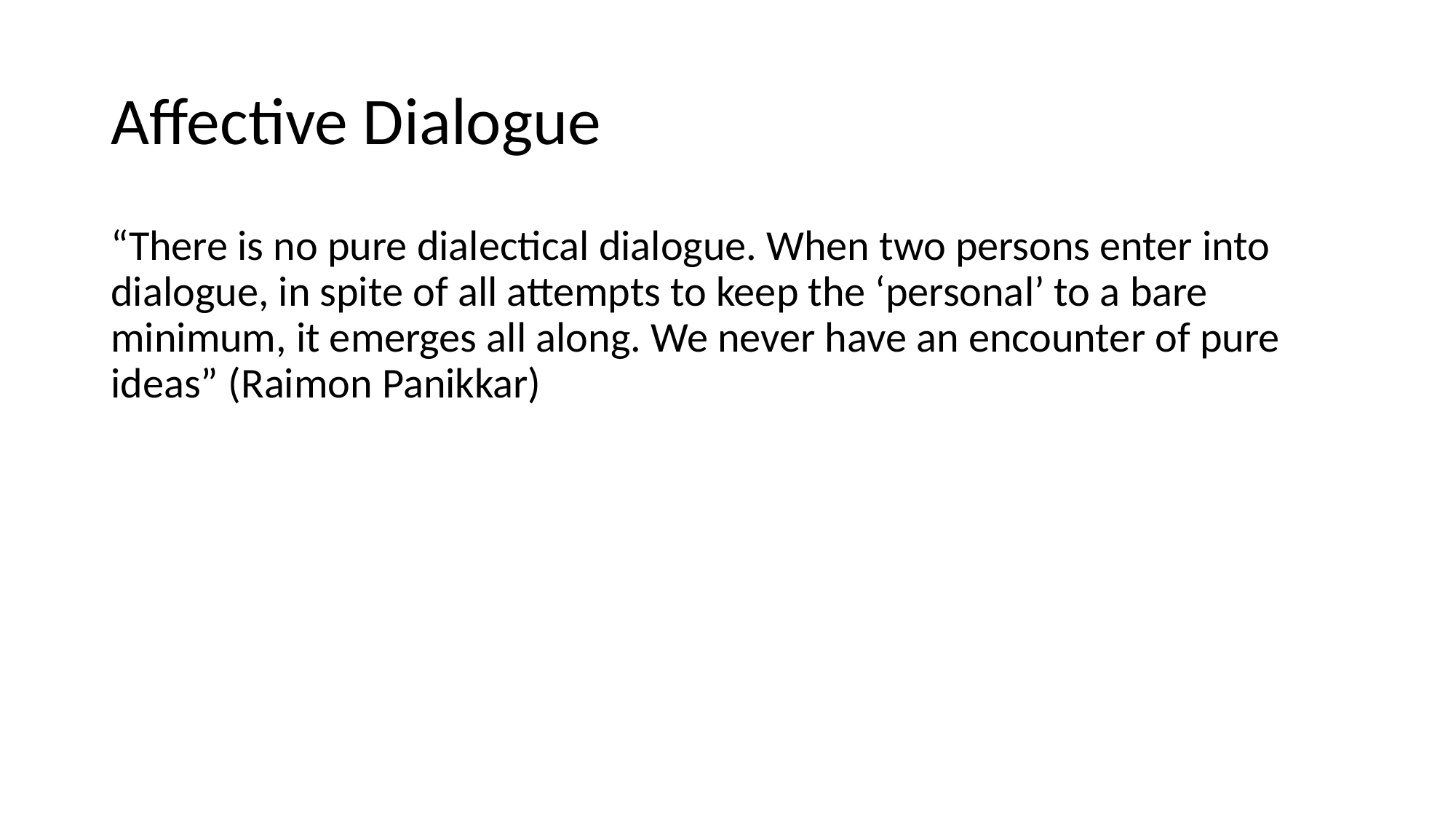

# Affective Dialogue
“There is no pure dialectical dialogue. When two persons enter into dialogue, in spite of all attempts to keep the ‘personal’ to a bare minimum, it emerges all along. We never have an encounter of pure ideas” (Raimon Panikkar)